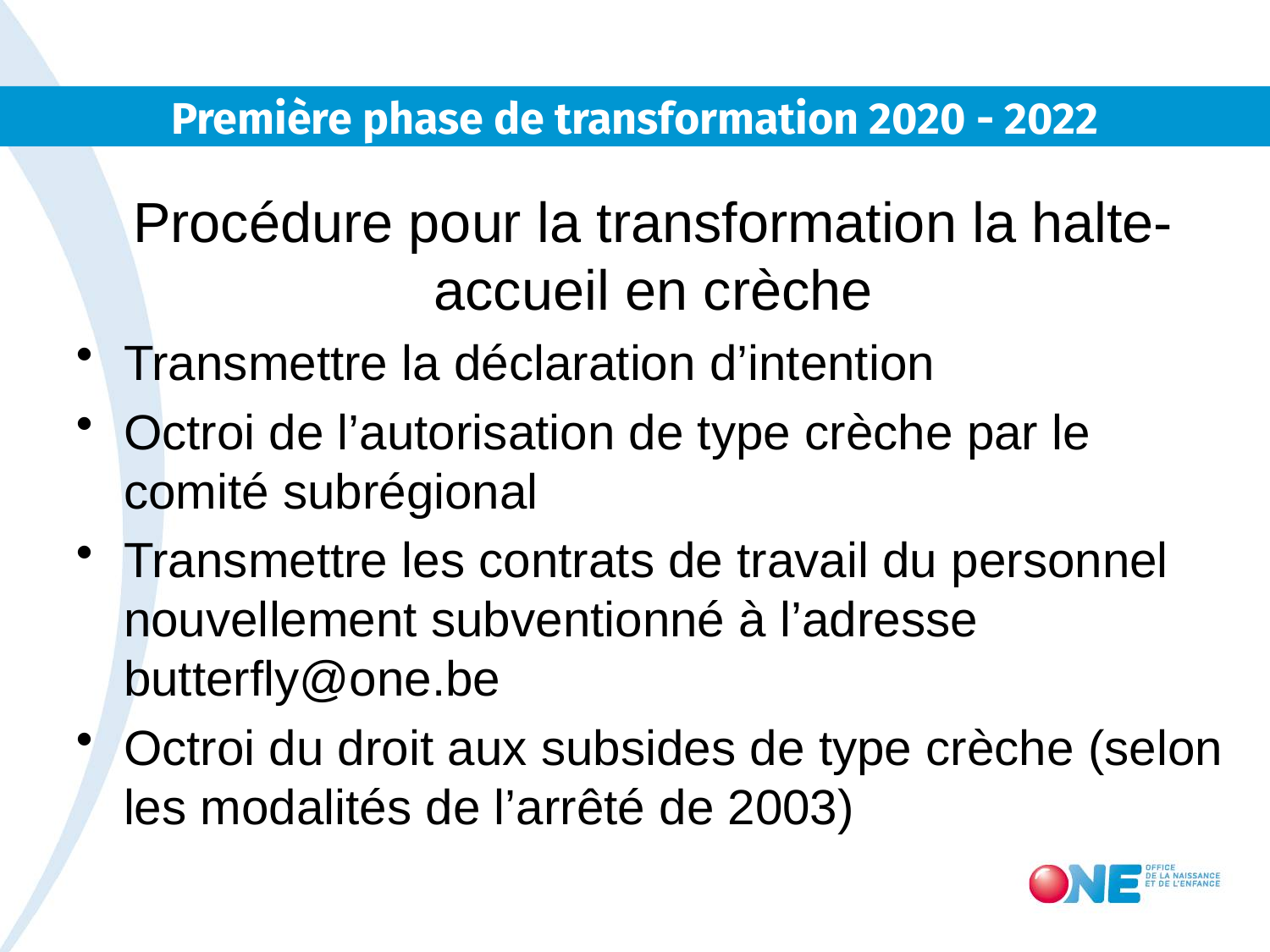

# Première phase de transformation 2020 - 2022
Procédure pour la transformation la halte-accueil en crèche
Transmettre la déclaration d’intention
Octroi de l’autorisation de type crèche par le comité subrégional
Transmettre les contrats de travail du personnel nouvellement subventionné à l’adresse butterfly@one.be
Octroi du droit aux subsides de type crèche (selon les modalités de l’arrêté de 2003)